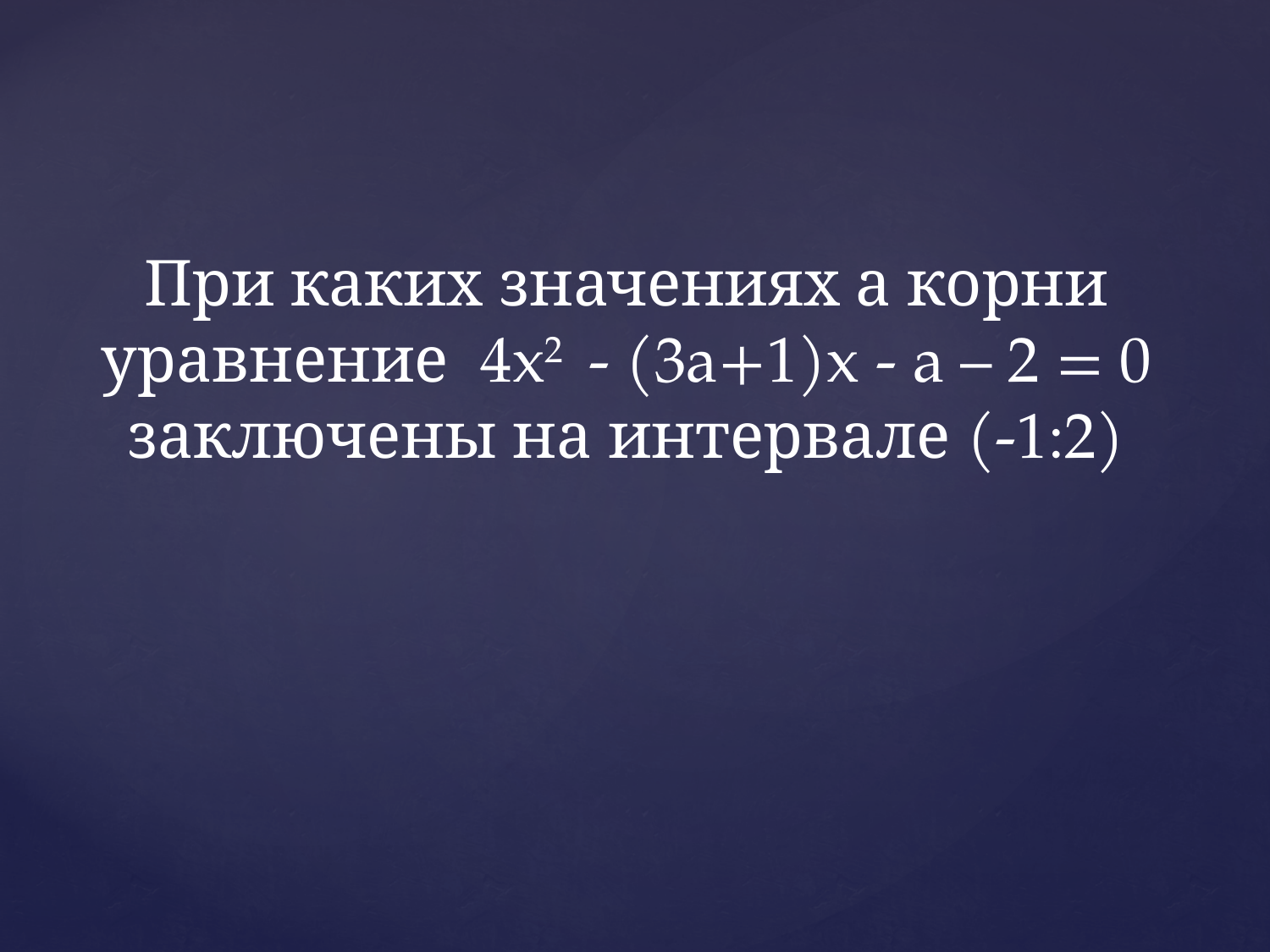

При каких значениях а корни
уравнение  4x2  - (3a+1)x - a – 2 = 0
заключены на интервале (-1:2)